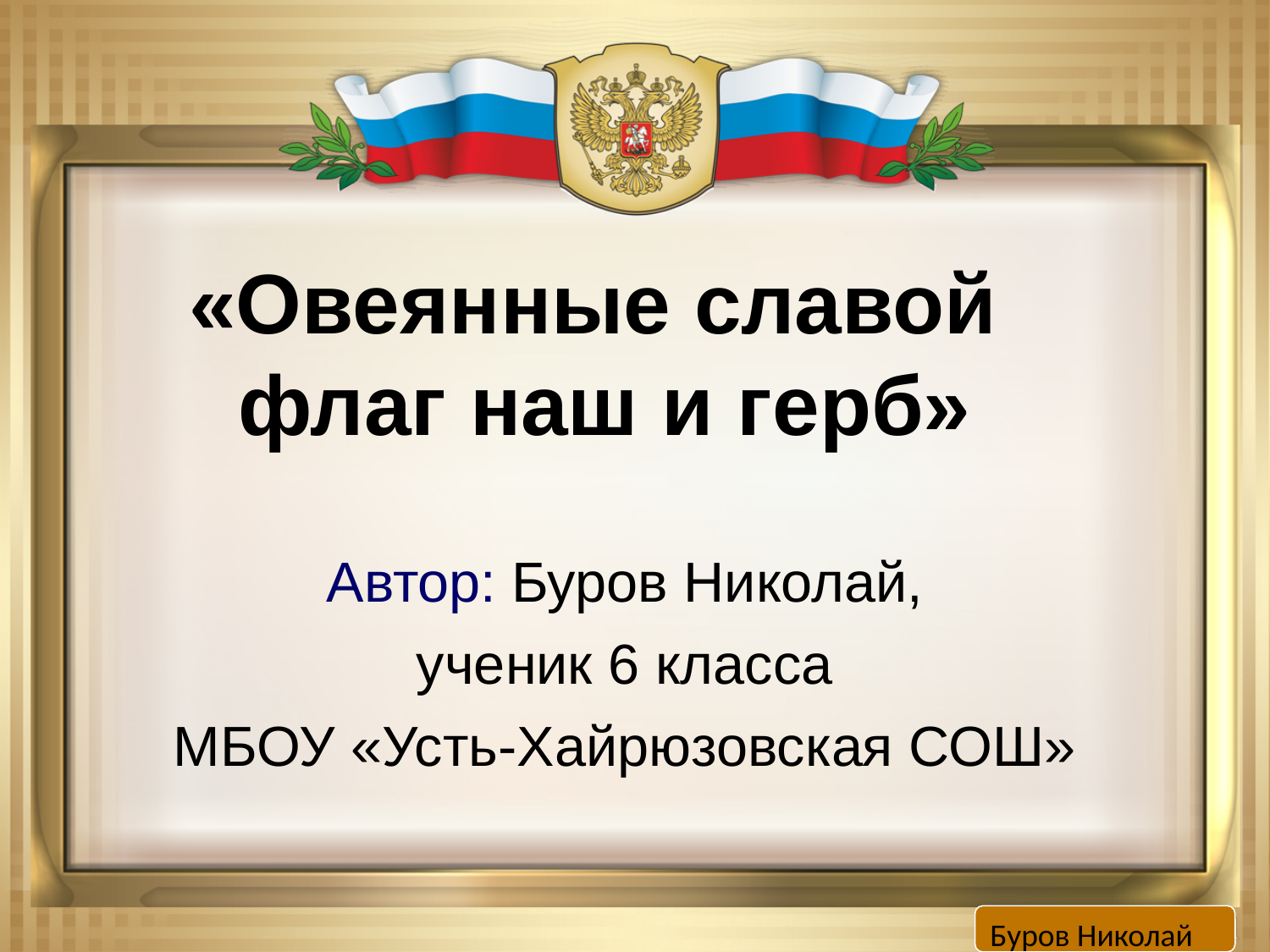

# «Овеянные славой флаг наш и герб»
Автор: Буров Николай,
 ученик 6 класса
МБОУ «Усть-Хайрюзовская СОШ»
Буров Николай